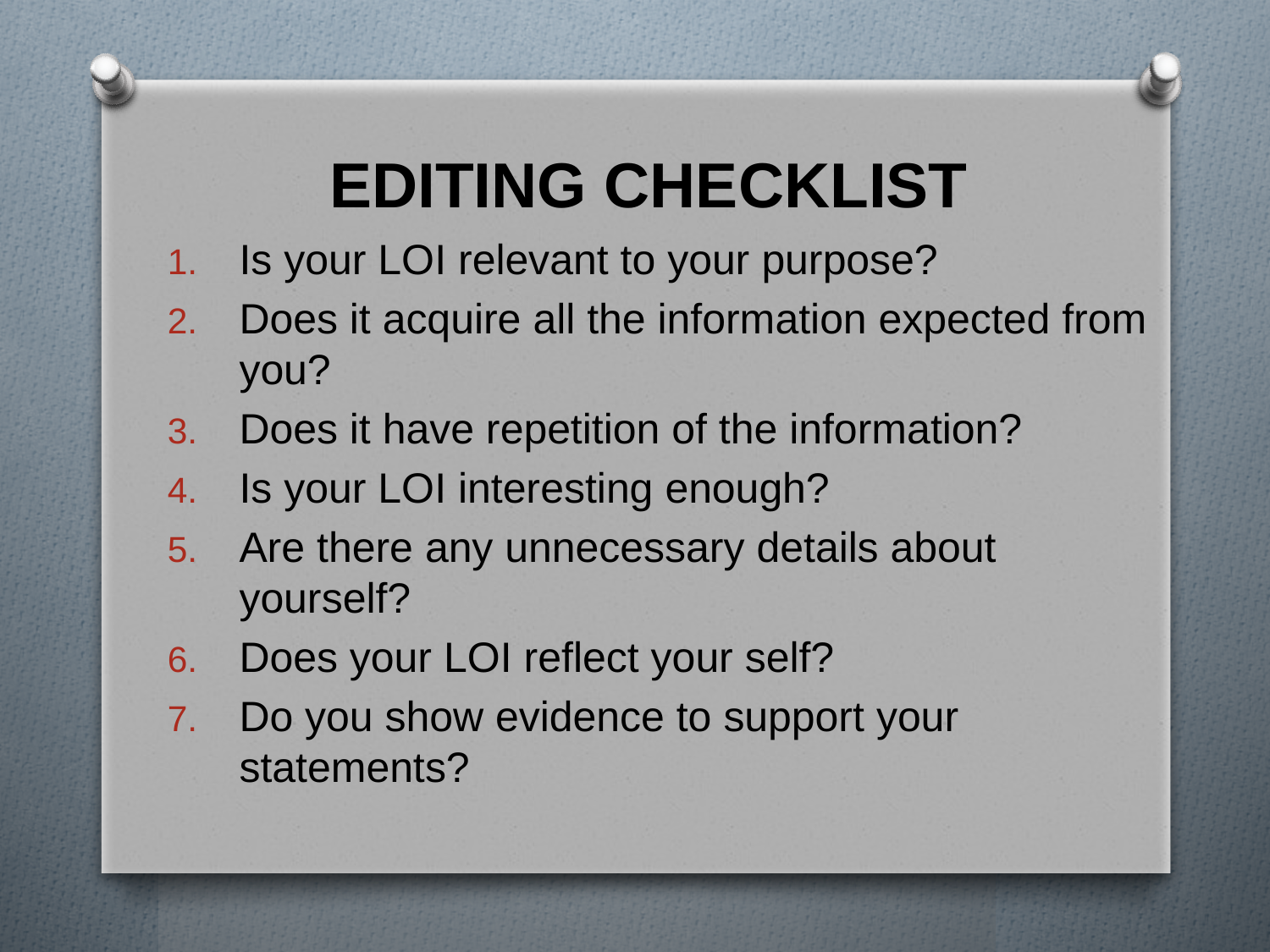

# EDITING CHECKLIST
Is your LOI relevant to your purpose?
Does it acquire all the information expected from you?
Does it have repetition of the information?
Is your LOI interesting enough?
Are there any unnecessary details about yourself?
Does your LOI reflect your self?
Do you show evidence to support your statements?